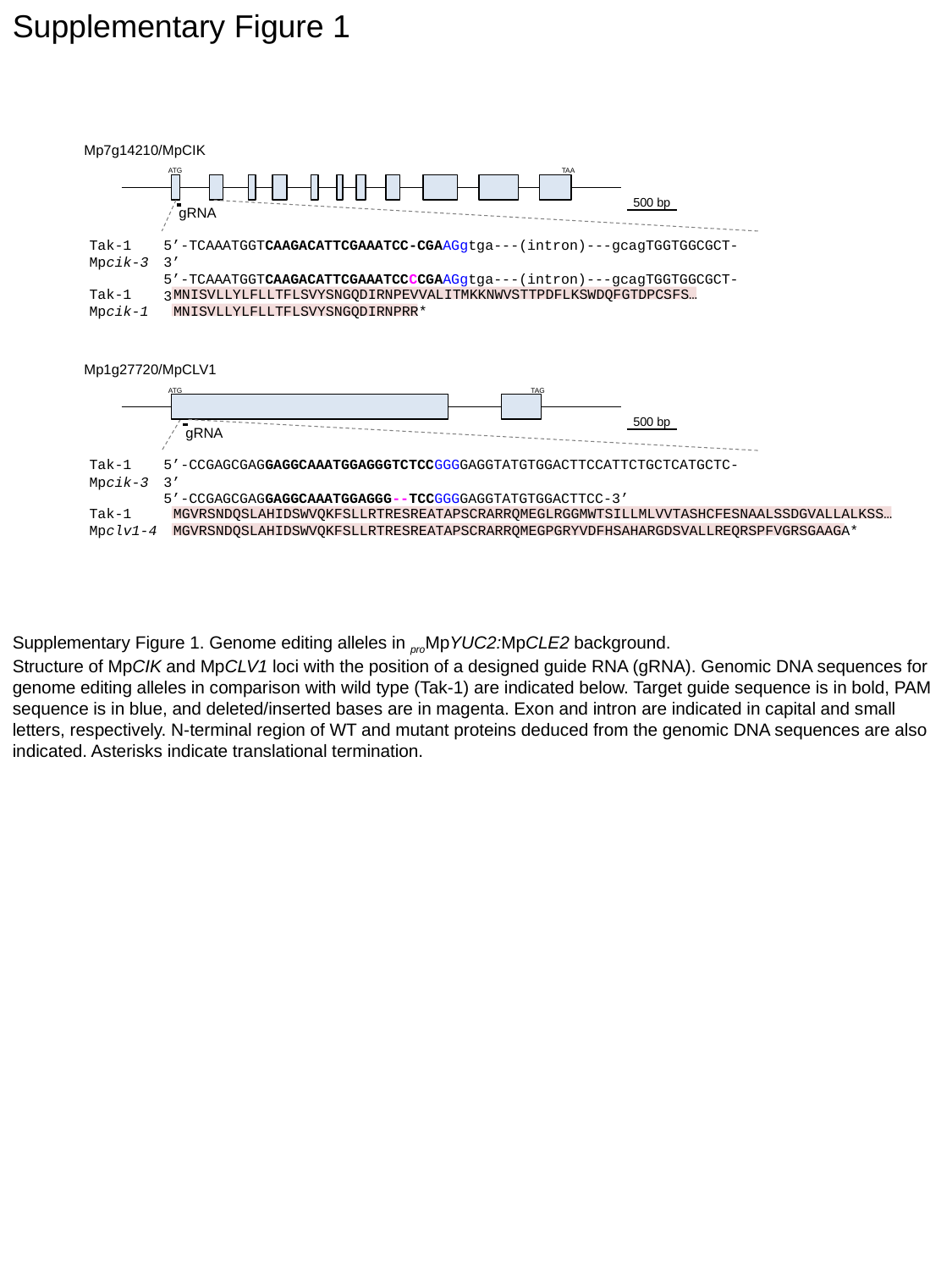

Supplementary Figure 1
Mp7g14210/MpCIK
ATG
TAA

500 bp
gRNA
Tak-1
Mpcik-3
5’-TCAAATGGTCAAGACATTCGAAATCC-CGAAGgtga---(intron)---gcagTGGTGGCGCT-3’
5’-TCAAATGGTCAAGACATTCGAAATCCCCGAAGgtga---(intron)---gcagTGGTGGCGCT-3’
Tak-1
Mpcik-1
MNISVLLYLFLLTFLSVYSNGQDIRNPEVVALITMKKNWVSTTPDFLKSWDQFGTDPCSFS…
MNISVLLYLFLLTFLSVYSNGQDIRNPRR*

Mp1g27720/MpCLV1
ATG
TAG

500 bp
gRNA
Tak-1
Mpcik-3
5’-CCGAGCGAGGAGGCAAATGGAGGGTCTCCGGGGAGGTATGTGGACTTCCATTCTGCTCATGCTC-3’
5’-CCGAGCGAGGAGGCAAATGGAGGG--TCCGGGGAGGTATGTGGACTTCC-3’
Tak-1
Mpclv1-4
MGVRSNDQSLAHIDSWVQKFSLLRTRESREATAPSCRARRQMEGLRGGMWTSILLMLVVTASHCFESNAALSSDGVALLALKSS…
MGVRSNDQSLAHIDSWVQKFSLLRTRESREATAPSCRARRQMEGPGRYVDFHSAHARGDSVALLREQRSPFVGRSGAAGA*

Supplementary Figure 1. Genome editing alleles in proMpYUC2:MpCLE2 background.
Structure of MpCIK and MpCLV1 loci with the position of a designed guide RNA (gRNA). Genomic DNA sequences for genome editing alleles in comparison with wild type (Tak-1) are indicated below. Target guide sequence is in bold, PAM sequence is in blue, and deleted/inserted bases are in magenta. Exon and intron are indicated in capital and small letters, respectively. N-terminal region of WT and mutant proteins deduced from the genomic DNA sequences are also indicated. Asterisks indicate translational termination.